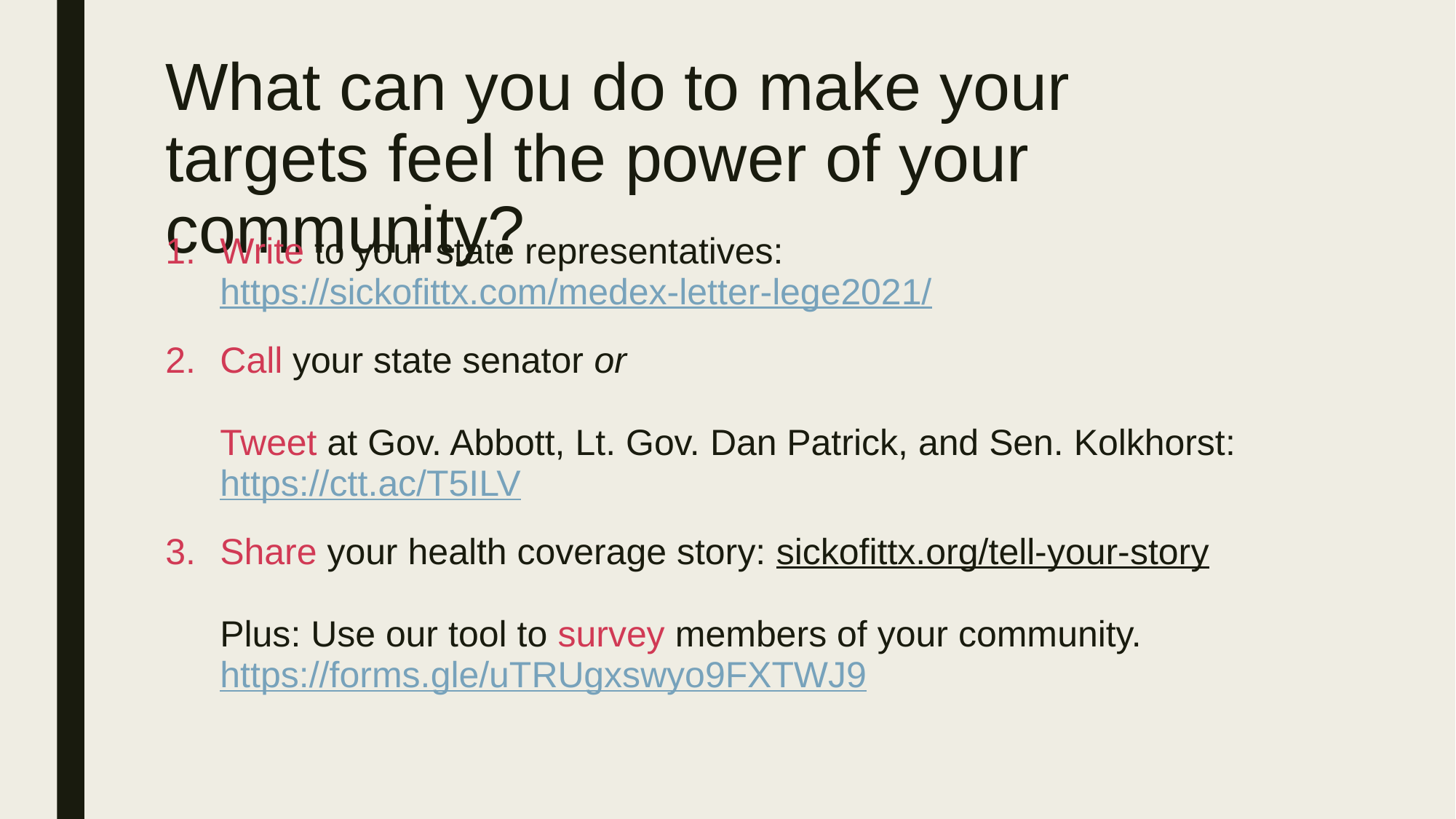

# What can you do to make your targets feel the power of your community?
Write to your state representatives:
https://sickofittx.com/medex-letter-lege2021/
Call your state senator or
Tweet at Gov. Abbott, Lt. Gov. Dan Patrick, and Sen. Kolkhorst:
https://ctt.ac/T5ILV
Share your health coverage story: sickofittx.org/tell-your-story
Plus: Use our tool to survey members of your community.
https://forms.gle/uTRUgxswyo9FXTWJ9